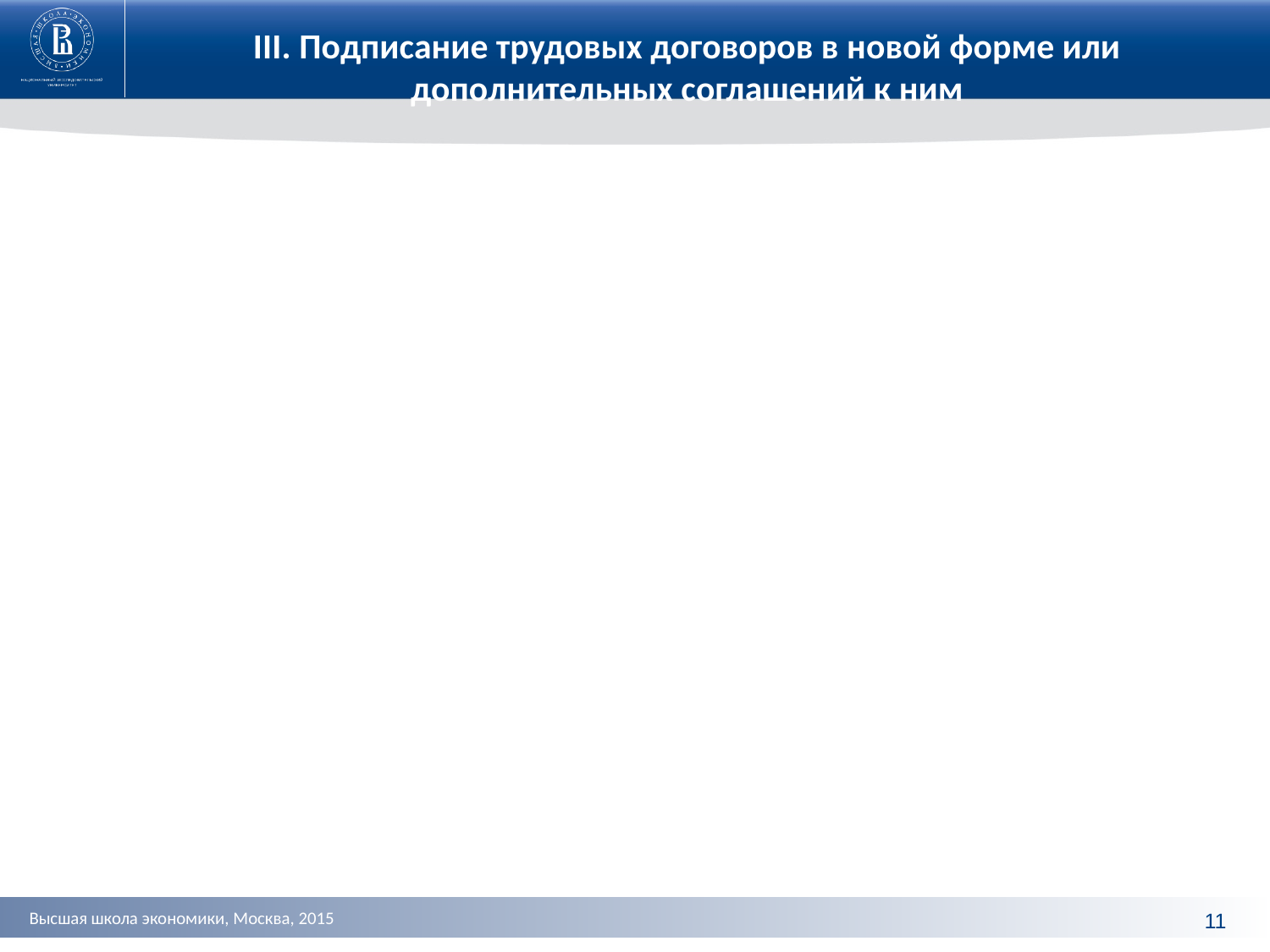

III. Подписание трудовых договоров в новой форме или дополнительных соглашений к ним

### Chart

| Category |
|---|
11